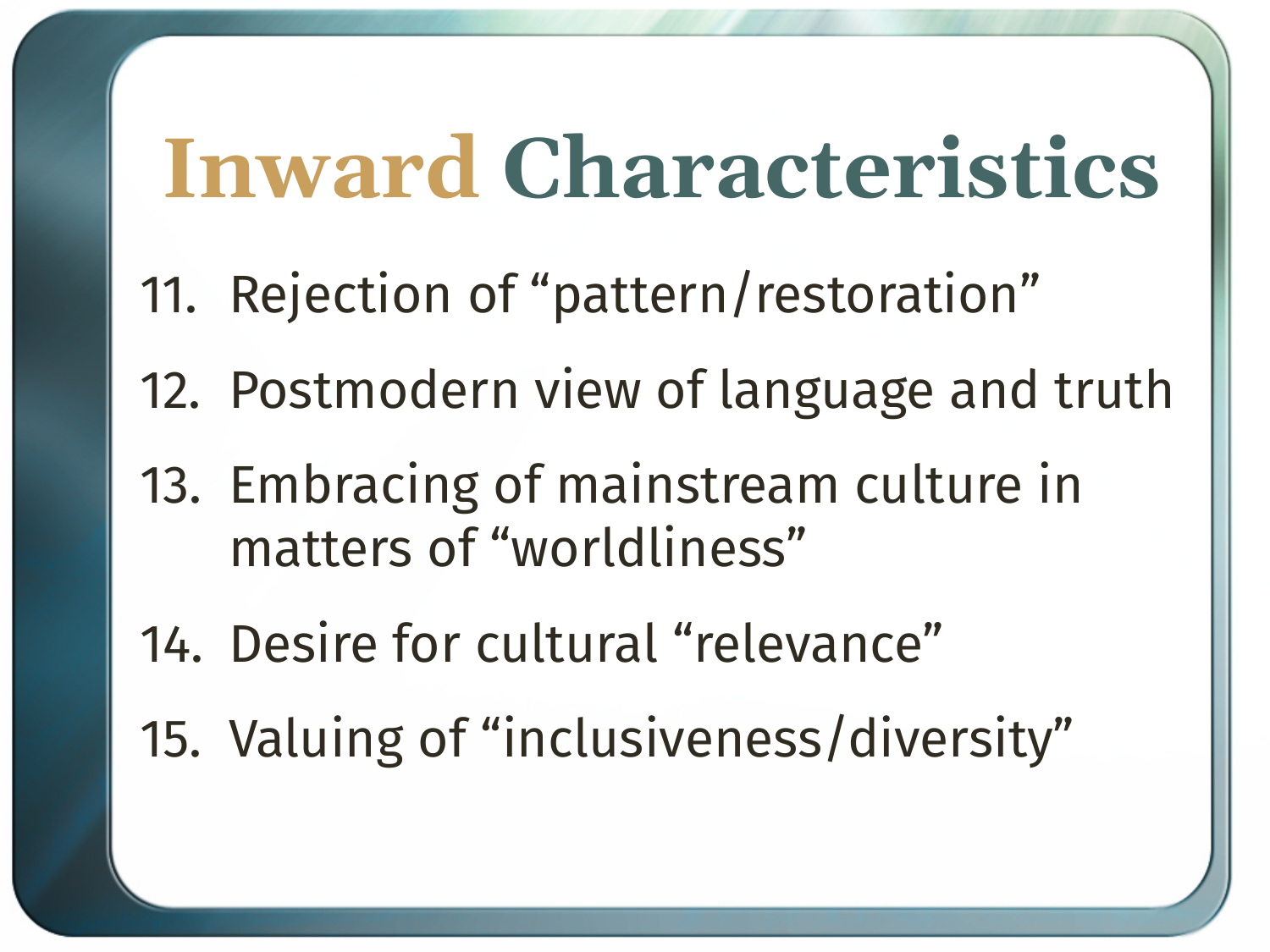

# Inward Characteristics
Rejection of “pattern/restoration”
Postmodern view of language and truth
Embracing of mainstream culture in matters of “worldliness”
Desire for cultural “relevance”
Valuing of “inclusiveness/diversity”